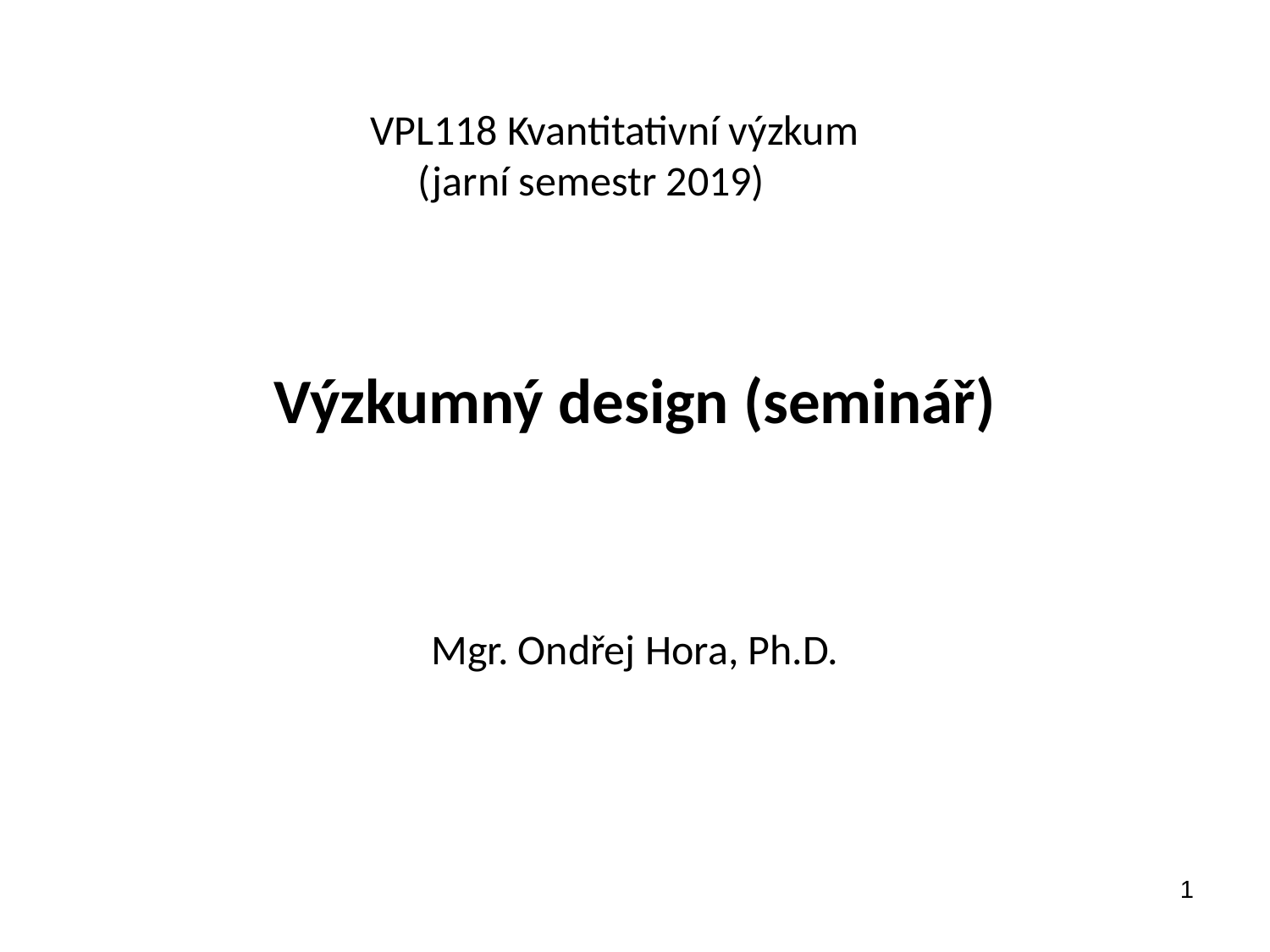

VPL118 Kvantitativní výzkum
     (jarní semestr 2019)
# Výzkumný design (seminář)

Mgr. Ondřej Hora, Ph.D.
1